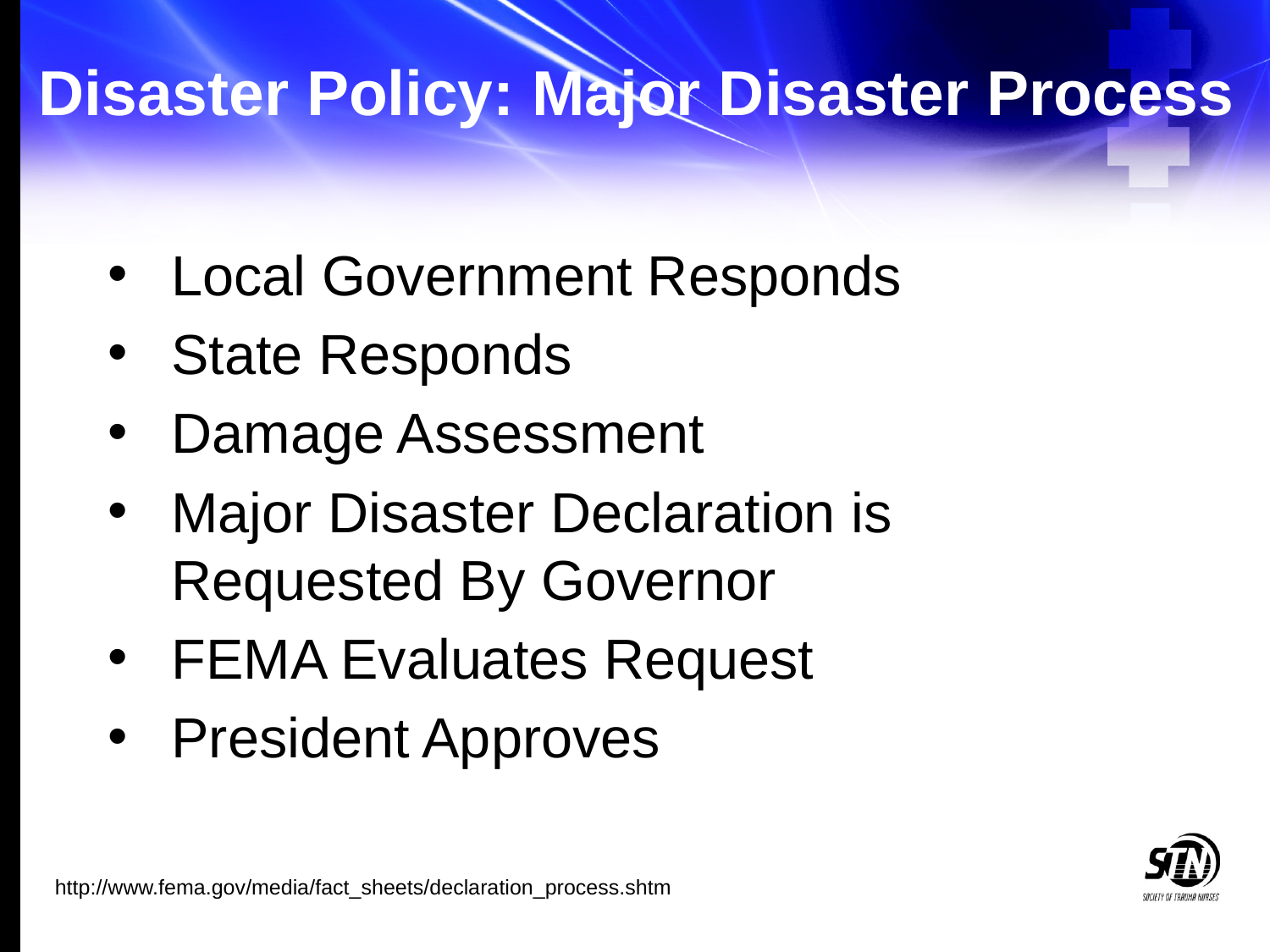

# Disaster Policy: Major Disaster Process
Local Government Responds
State Responds
Damage Assessment
Major Disaster Declaration is Requested By Governor
FEMA Evaluates Request
President Approves
http://www.fema.gov/media/fact_sheets/declaration_process.shtm